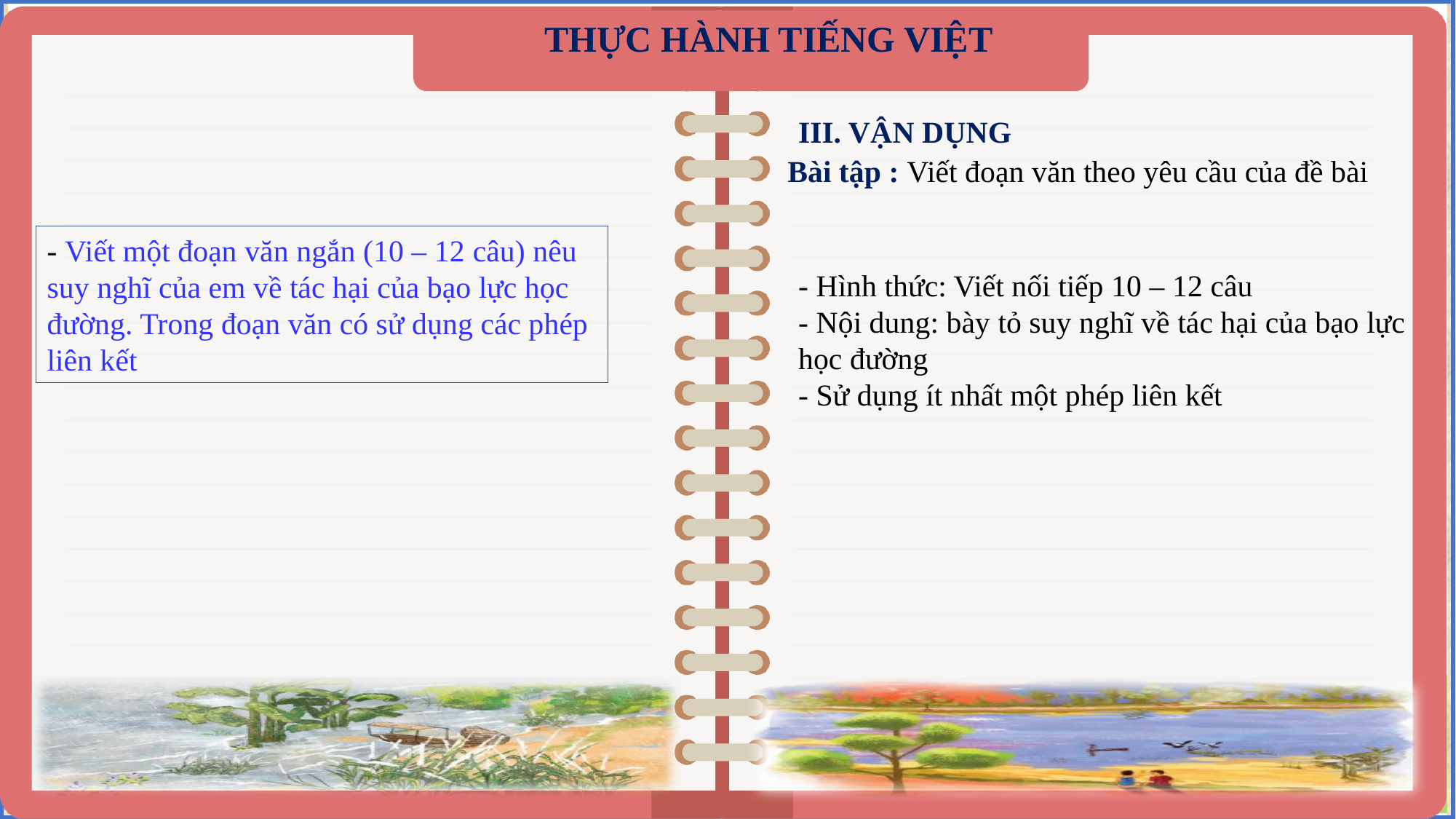

THỰC HÀNH TIẾNG VIỆT
III. VẬN DỤNG
Bài tập : Viết đoạn văn theo yêu cầu của đề bài

- Viết một đoạn văn ngắn (10 – 12 câu) nêu suy nghĩ của em về tác hại của bạo lực học đường. Trong đoạn văn có sử dụng các phép liên kết
- Hình thức: Viết nối tiếp 10 – 12 câu
- Nội dung: bày tỏ suy nghĩ về tác hại của bạo lực học đường
- Sử dụng ít nhất một phép liên kết